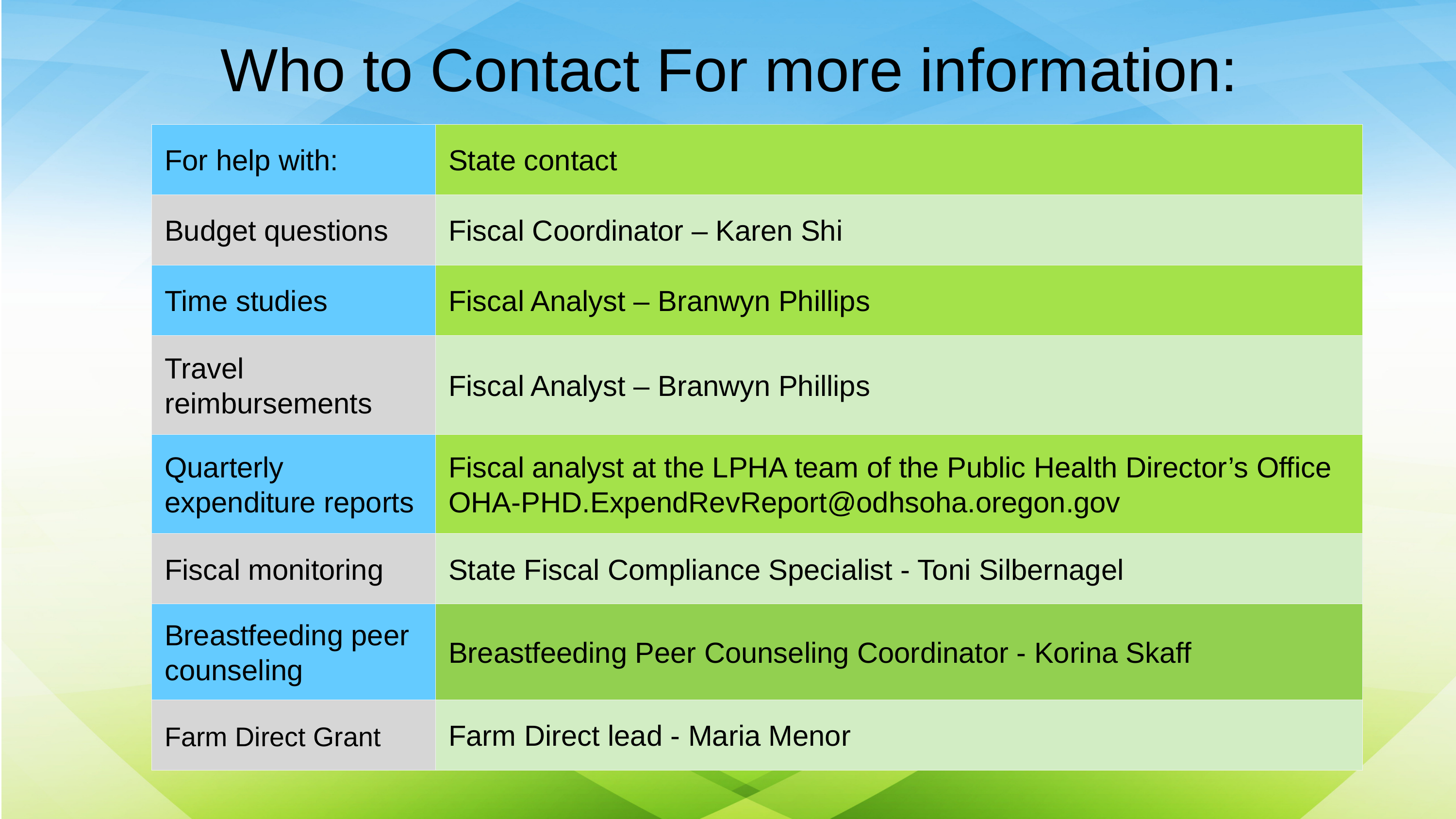

Who to Contact For more information:
| For help with: | State contact |
| --- | --- |
| Budget questions | Fiscal Coordinator – Karen Shi |
| Time studies | Fiscal Analyst – Branwyn Phillips |
| Travel reimbursements | Fiscal Analyst – Branwyn Phillips |
| Quarterly expenditure reports | Fiscal analyst at the LPHA team of the Public Health Director’s Office OHA-PHD.ExpendRevReport@odhsoha.oregon.gov |
| Fiscal monitoring | State Fiscal Compliance Specialist - Toni Silbernagel |
| Breastfeeding peer counseling | Breastfeeding Peer Counseling Coordinator - Korina Skaff |
| Farm Direct Grant | Farm Direct lead - Maria Menor |